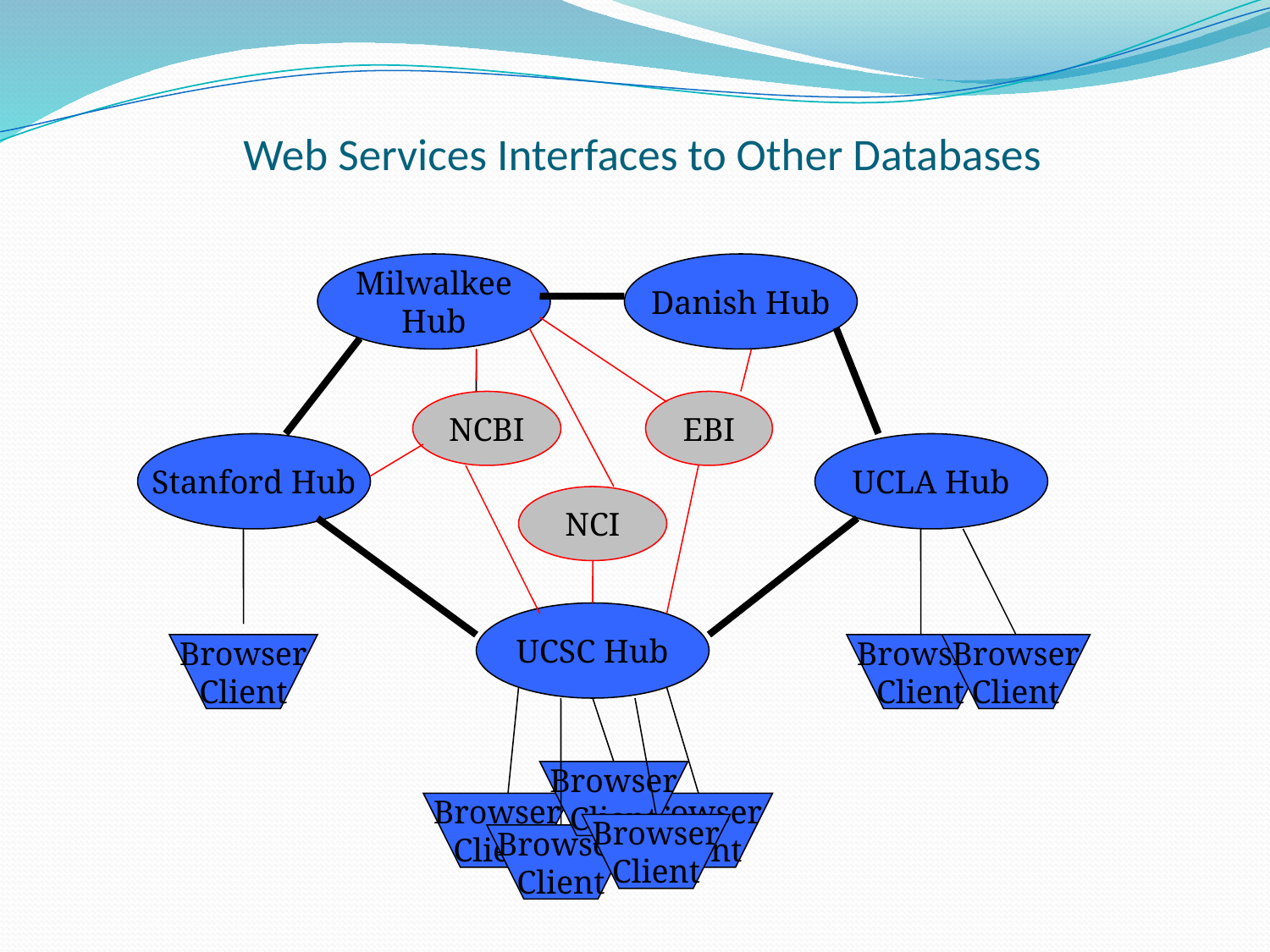

# Web Services Interfaces to Other Databases
Milwalkee
Hub
Danish Hub

NCBI
EBI
Stanford Hub
UCLA Hub

NCI

UCSC Hub
Browser
Client
Browser
Client
Browser
Client

Browser
Client
Browser
Client
Browser
Client
Browser
Client
Browser
Client